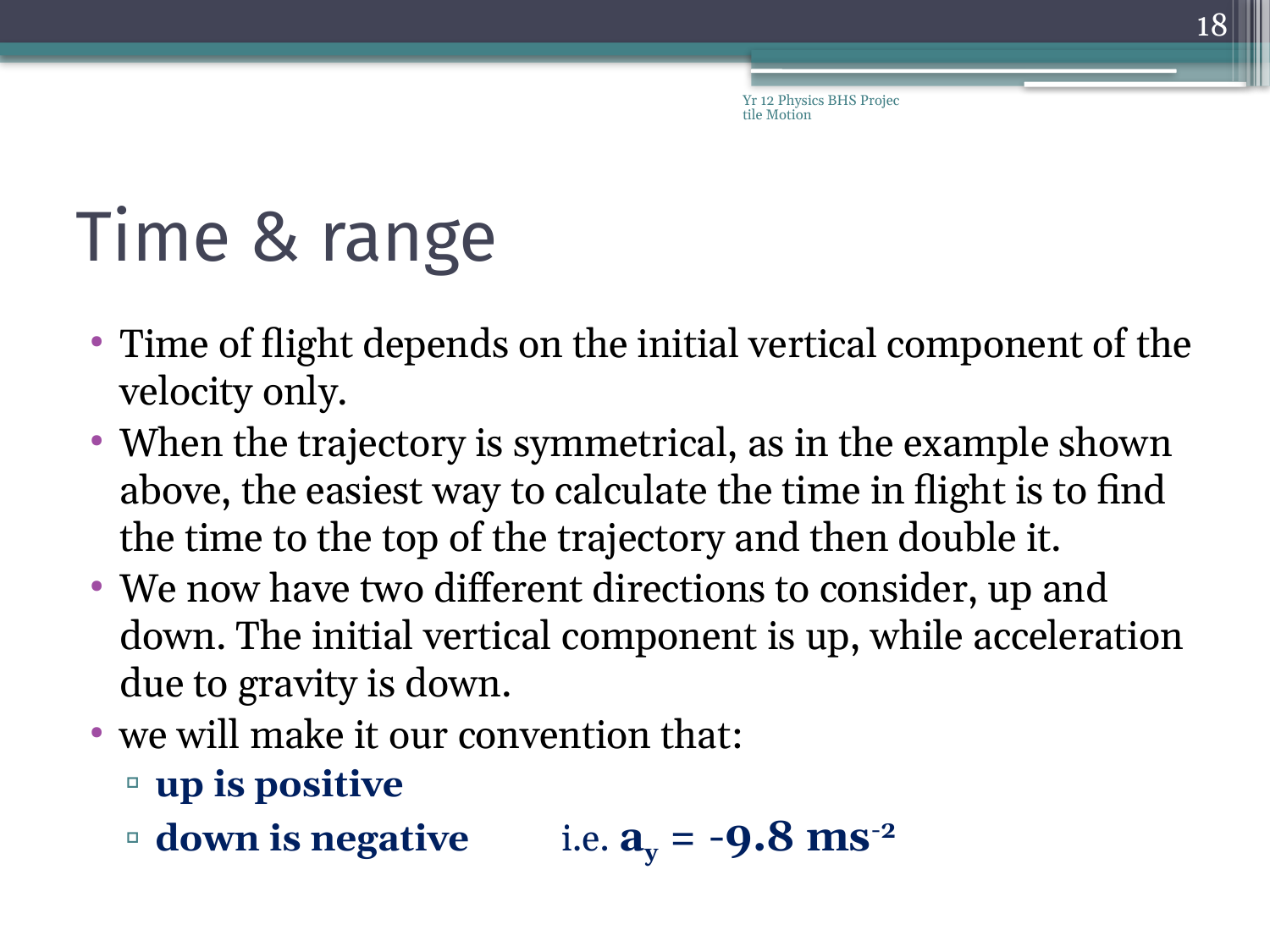

18
Yr 12 Physics BHS Projectile Motion
# Time & range
Time of flight depends on the initial vertical component of the velocity only.
When the trajectory is symmetrical, as in the example shown above, the easiest way to calculate the time in flight is to find the time to the top of the trajectory and then double it.
We now have two different directions to consider, up and down. The initial vertical component is up, while acceleration due to gravity is down.
we will make it our convention that:
up is positive
down is negative		i.e. ay = -9.8 ms-2